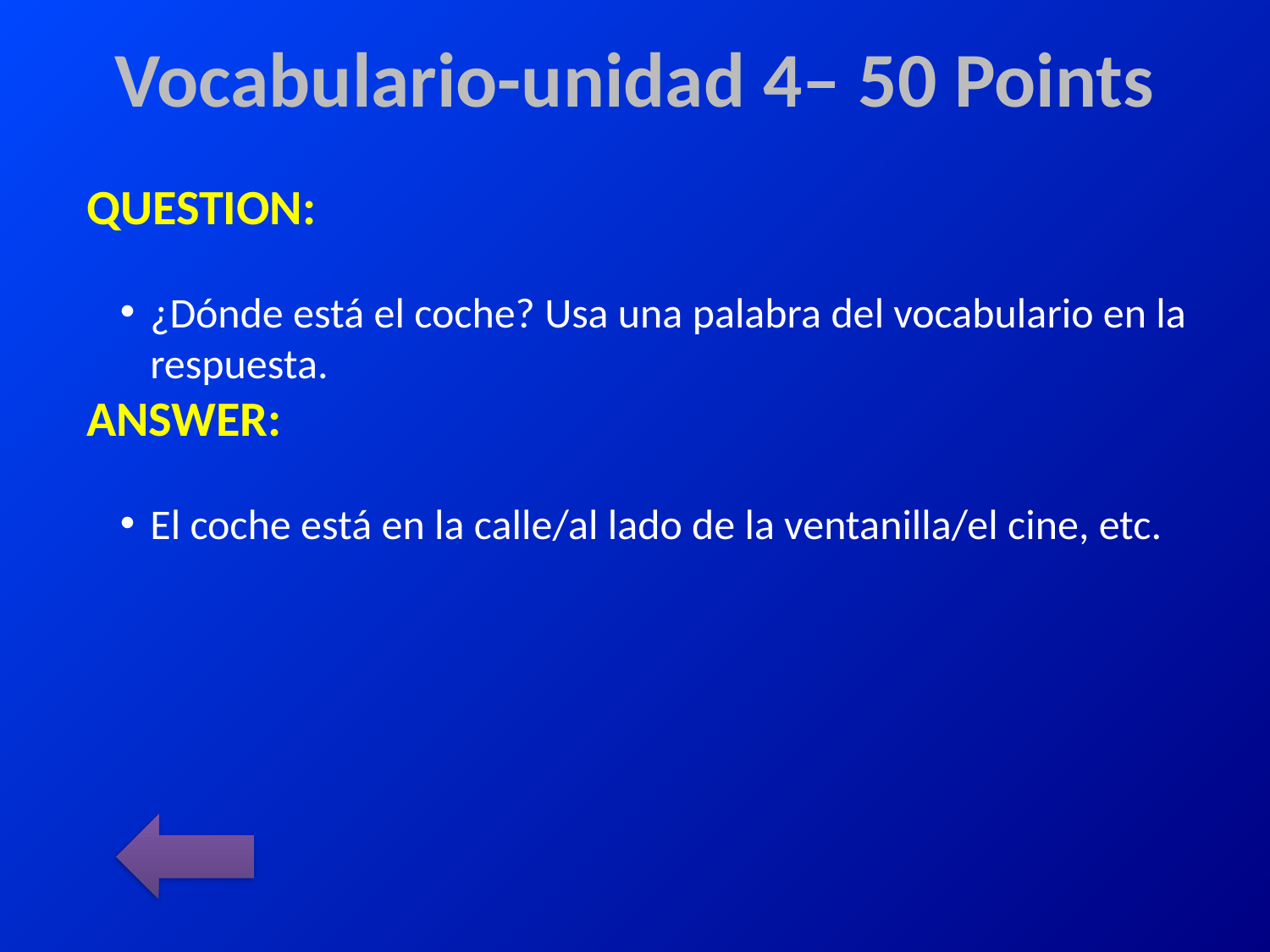

# Vocabulario-unidad 4– 50 Points
QUESTION:

¿Dónde está el coche? Usa una palabra del vocabulario en la respuesta.
ANSWER:

El coche está en la calle/al lado de la ventanilla/el cine, etc.